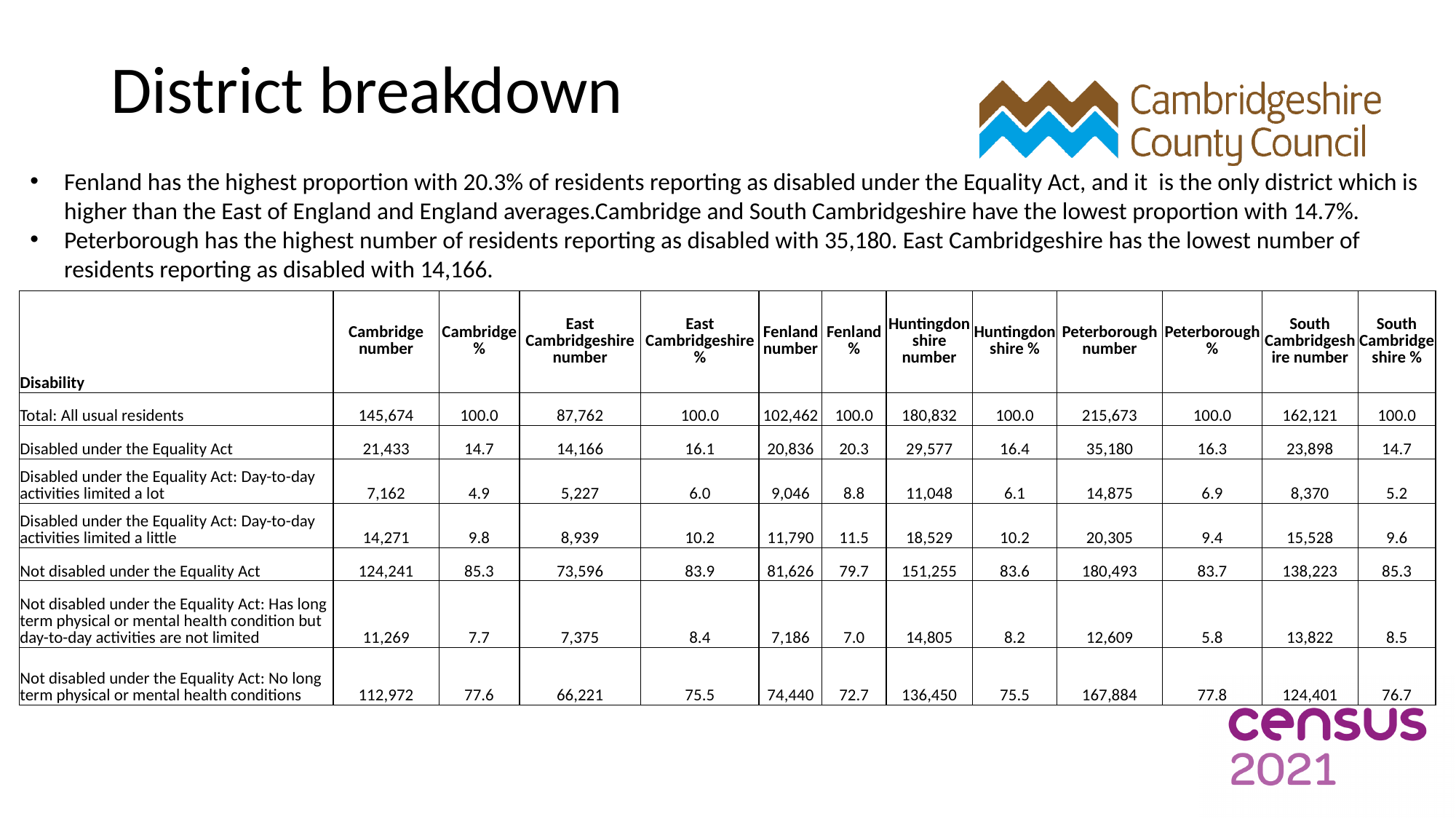

# District breakdown
Fenland has the highest proportion with 20.3% of residents reporting as disabled under the Equality Act, and it  is the only district which is higher than the East of England and England averages.Cambridge and South Cambridgeshire have the lowest proportion with 14.7%.
Peterborough has the highest number of residents reporting as disabled with 35,180. East Cambridgeshire has the lowest number of residents reporting as disabled with 14,166.

| Disability | Cambridge number | Cambridge % | East Cambridgeshire number | East Cambridgeshire % | Fenland number | Fenland % | Huntingdonshire number | Huntingdonshire % | Peterborough number | Peterborough % | South Cambridgeshire number | South Cambridgeshire % |
| --- | --- | --- | --- | --- | --- | --- | --- | --- | --- | --- | --- | --- |
| Total: All usual residents | 145,674 | 100.0 | 87,762 | 100.0 | 102,462 | 100.0 | 180,832 | 100.0 | 215,673 | 100.0 | 162,121 | 100.0 |
| Disabled under the Equality Act | 21,433 | 14.7 | 14,166 | 16.1 | 20,836 | 20.3 | 29,577 | 16.4 | 35,180 | 16.3 | 23,898 | 14.7 |
| Disabled under the Equality Act: Day-to-day activities limited a lot | 7,162 | 4.9 | 5,227 | 6.0 | 9,046 | 8.8 | 11,048 | 6.1 | 14,875 | 6.9 | 8,370 | 5.2 |
| Disabled under the Equality Act: Day-to-day activities limited a little | 14,271 | 9.8 | 8,939 | 10.2 | 11,790 | 11.5 | 18,529 | 10.2 | 20,305 | 9.4 | 15,528 | 9.6 |
| Not disabled under the Equality Act | 124,241 | 85.3 | 73,596 | 83.9 | 81,626 | 79.7 | 151,255 | 83.6 | 180,493 | 83.7 | 138,223 | 85.3 |
| Not disabled under the Equality Act: Has long term physical or mental health condition but day-to-day activities are not limited | 11,269 | 7.7 | 7,375 | 8.4 | 7,186 | 7.0 | 14,805 | 8.2 | 12,609 | 5.8 | 13,822 | 8.5 |
| Not disabled under the Equality Act: No long term physical or mental health conditions | 112,972 | 77.6 | 66,221 | 75.5 | 74,440 | 72.7 | 136,450 | 75.5 | 167,884 | 77.8 | 124,401 | 76.7 |